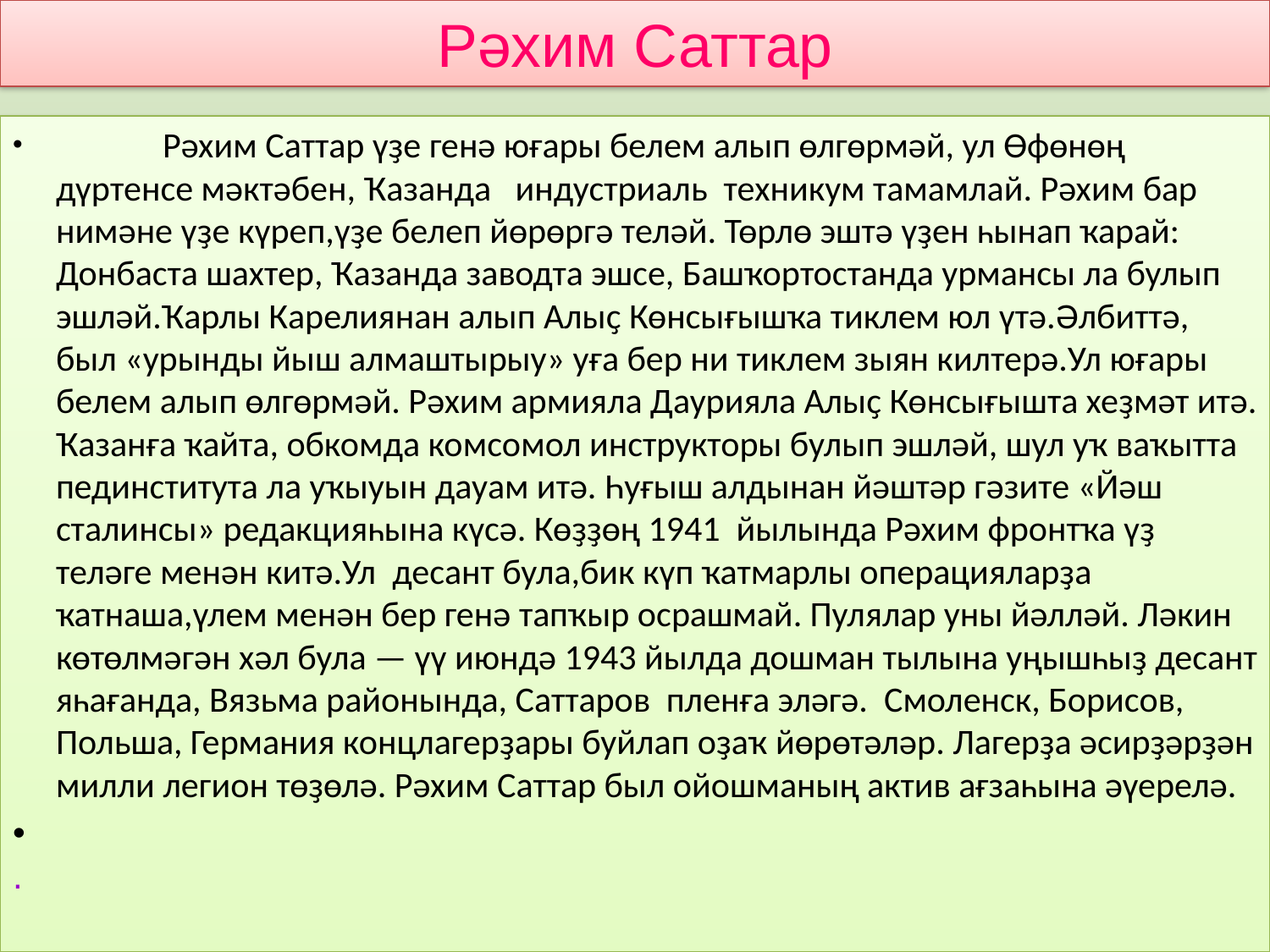

# Рәхим Саттар
	Рәхим Саттар үҙе генә юғары белем алып өлгөрмәй, ул Өфөнөң дүртенсе мәктәбен, Ҡазанда   индустриаль  техникум тамамлай. Рәхим бар нимәне үҙе күреп,үҙе белеп йөрөргә теләй. Төрлө эштә үҙен һынап ҡарай: Донбаста шахтер, Ҡазанда заводта эшсе, Башҡортостанда урмансы ла булып эшләй.Ҡарлы Карелиянан алып Алыҫ Көнсығышҡа тиклем юл үтә.Әлбиттә, был «урынды йыш алмаштырыу» уға бер ни тиклем зыян килтерә.Ул юғары белем алып өлгөрмәй. Рәхим армияла Даурияла Алыҫ Көнсығышта хеҙмәт итә. Ҡазанға ҡайта, обкомда комсомол инструкторы булып эшләй, шул уҡ ваҡытта пединститута ла уҡыуын дауам итә. Һуғыш алдынан йәштәр гәзите «Йәш сталинсы» редакцияһына күсә. Көҙҙөң 1941  йылында Рәхим фронтҡа үҙ теләге менән китә.Ул  десант була,бик күп ҡатмарлы операцияларҙа ҡатнаша,үлем менән бер генә тапҡыр осрашмай. Пулялар уны йәлләй. Ләкин көтөлмәгән хәл була — үү июндә 1943 йылда дошман тылына уңышһыҙ десант яһағанда, Вязьма районында, Саттаров  пленға эләгә.  Смоленск, Борисов, Польша, Германия концлагерҙары буйлап оҙаҡ йөрөтәләр. Лагерҙа әсирҙәрҙән милли легион төҙөлә. Рәхим Саттар был ойошманың актив ағзаһына әүерелә.

.